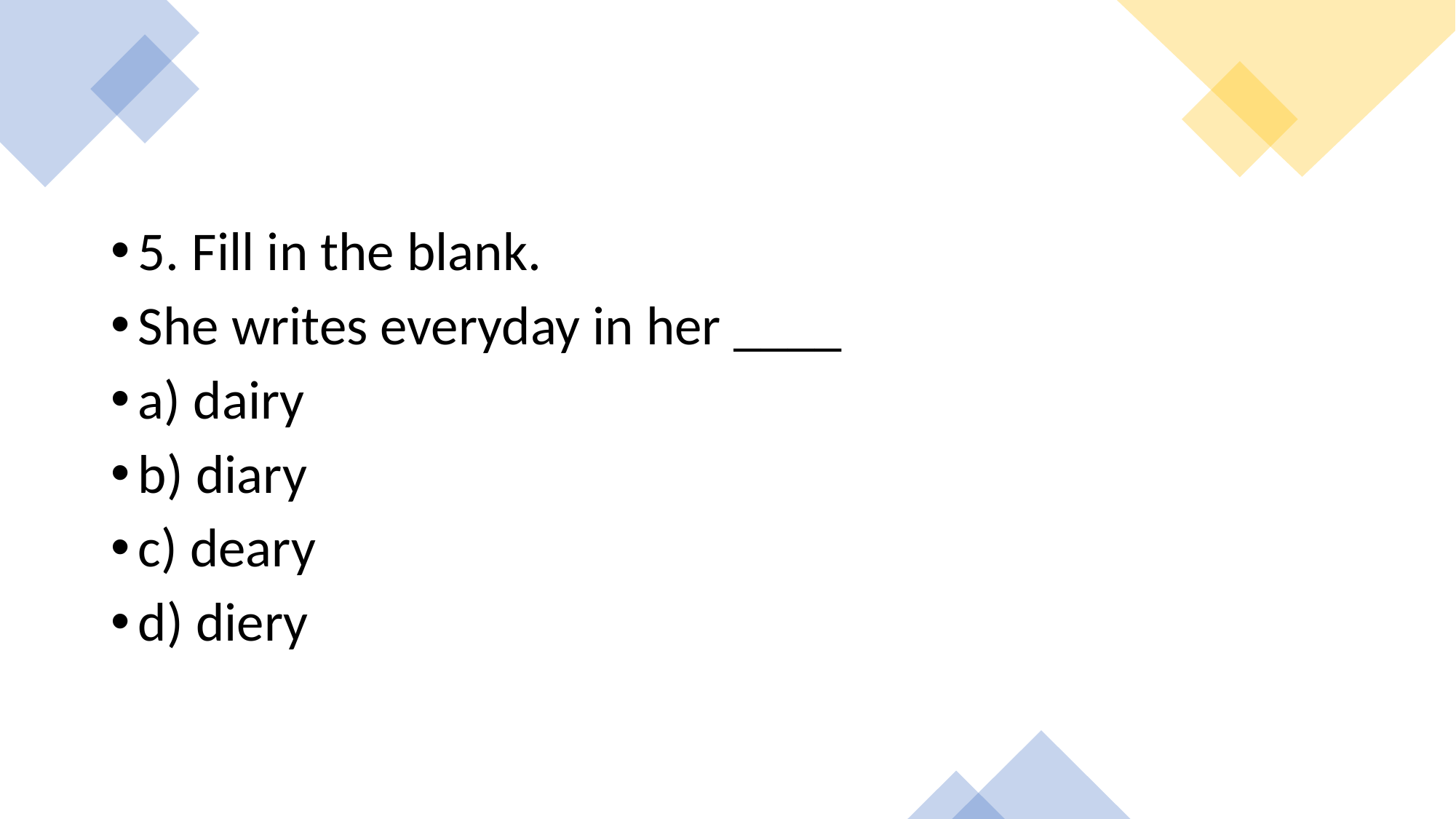

5. Fill in the blank.
She writes everyday in her ____
a) dairy
b) diary
c) deary
d) diery